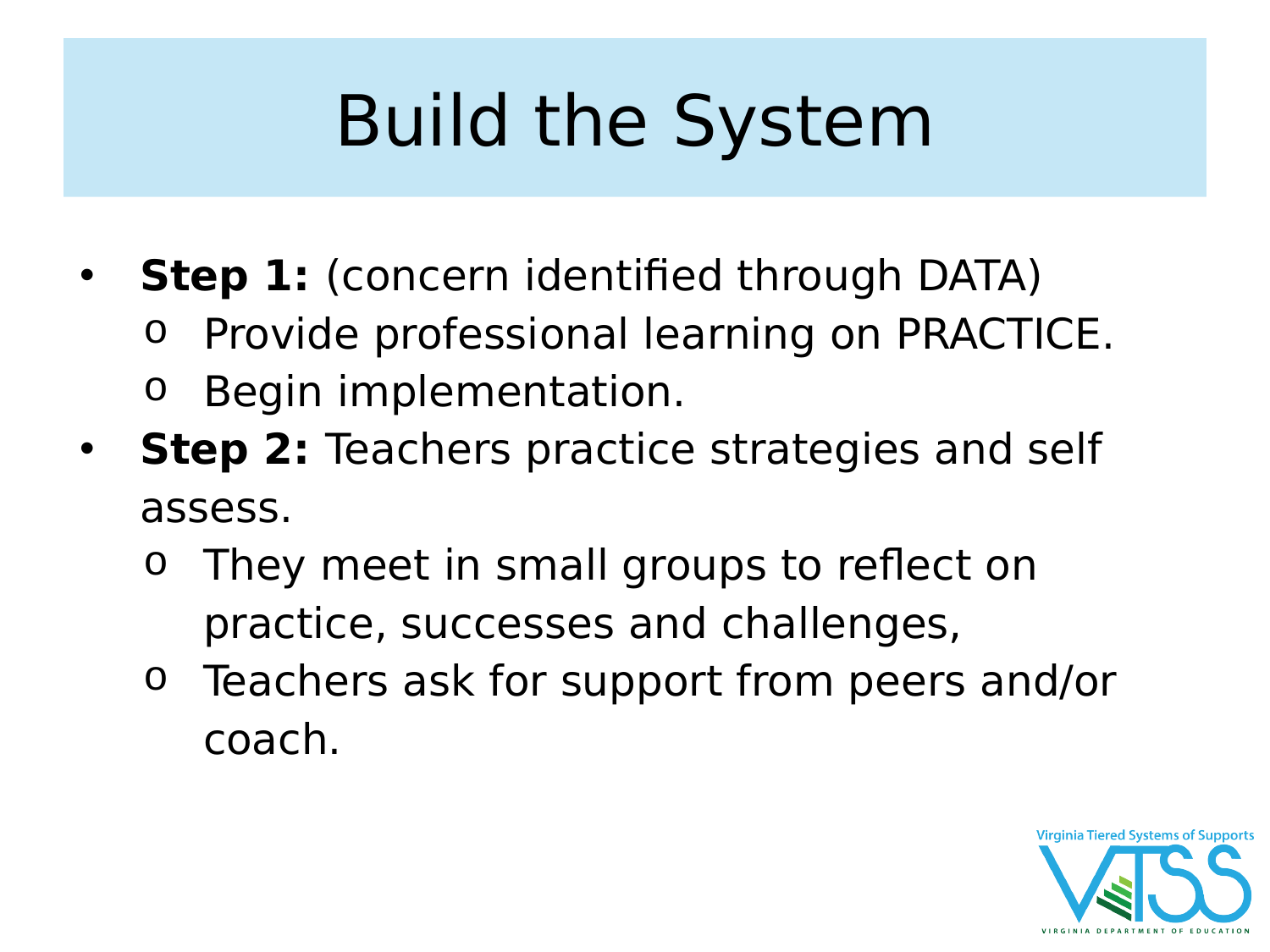

# Build the System
Step 1: (concern identified through DATA)
Provide professional learning on PRACTICE.
Begin implementation.
Step 2: Teachers practice strategies and self assess.
They meet in small groups to reflect on practice, successes and challenges,
Teachers ask for support from peers and/or coach.